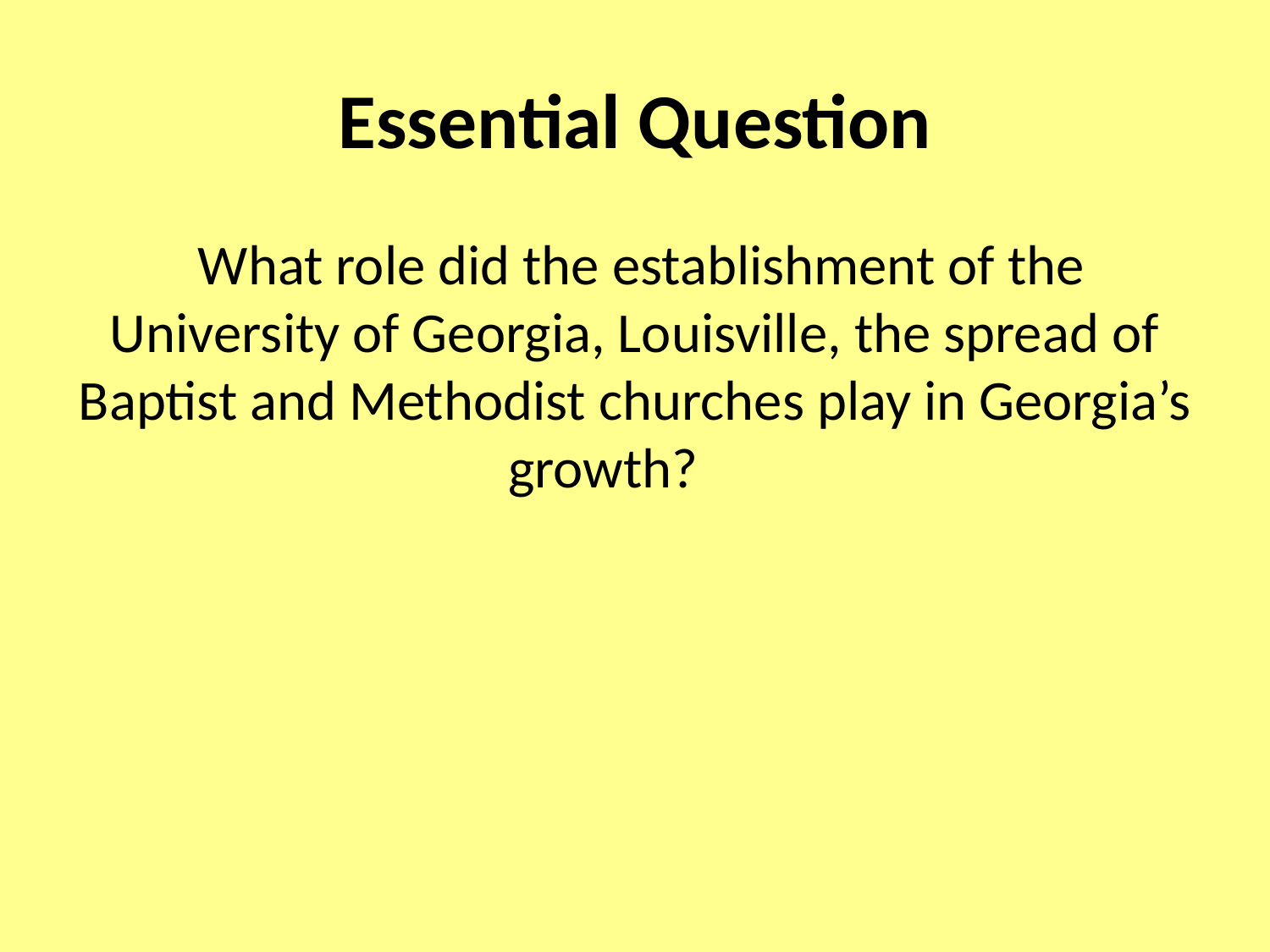

# Essential Question
 What role did the establishment of the University of Georgia, Louisville, the spread of Baptist and Methodist churches play in Georgia’s growth?